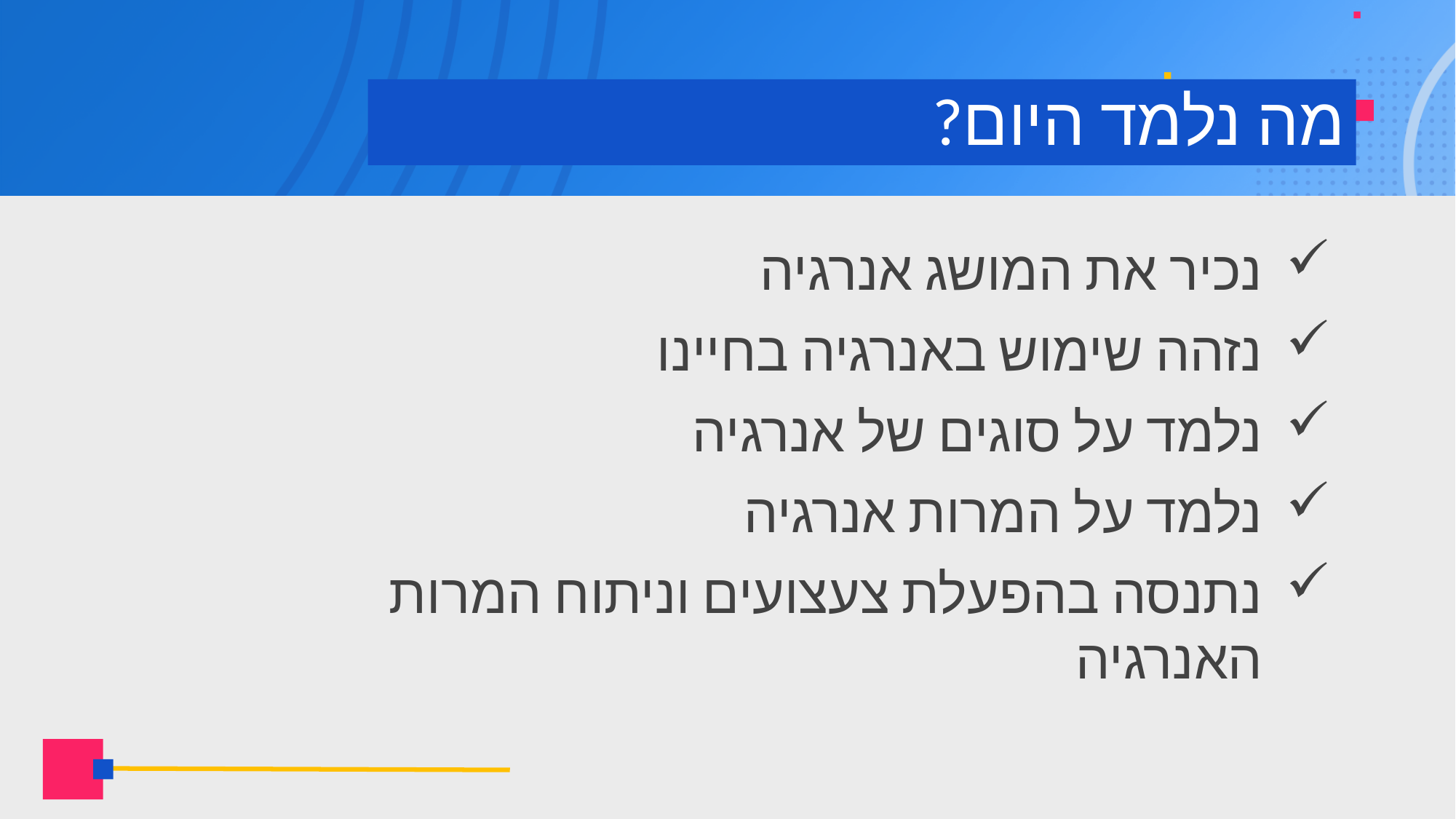

# מה נלמד היום?
נכיר את המושג אנרגיה
נזהה שימוש באנרגיה בחיינו
נלמד על סוגים של אנרגיה
נלמד על המרות אנרגיה
נתנסה בהפעלת צעצועים וניתוח המרות האנרגיה